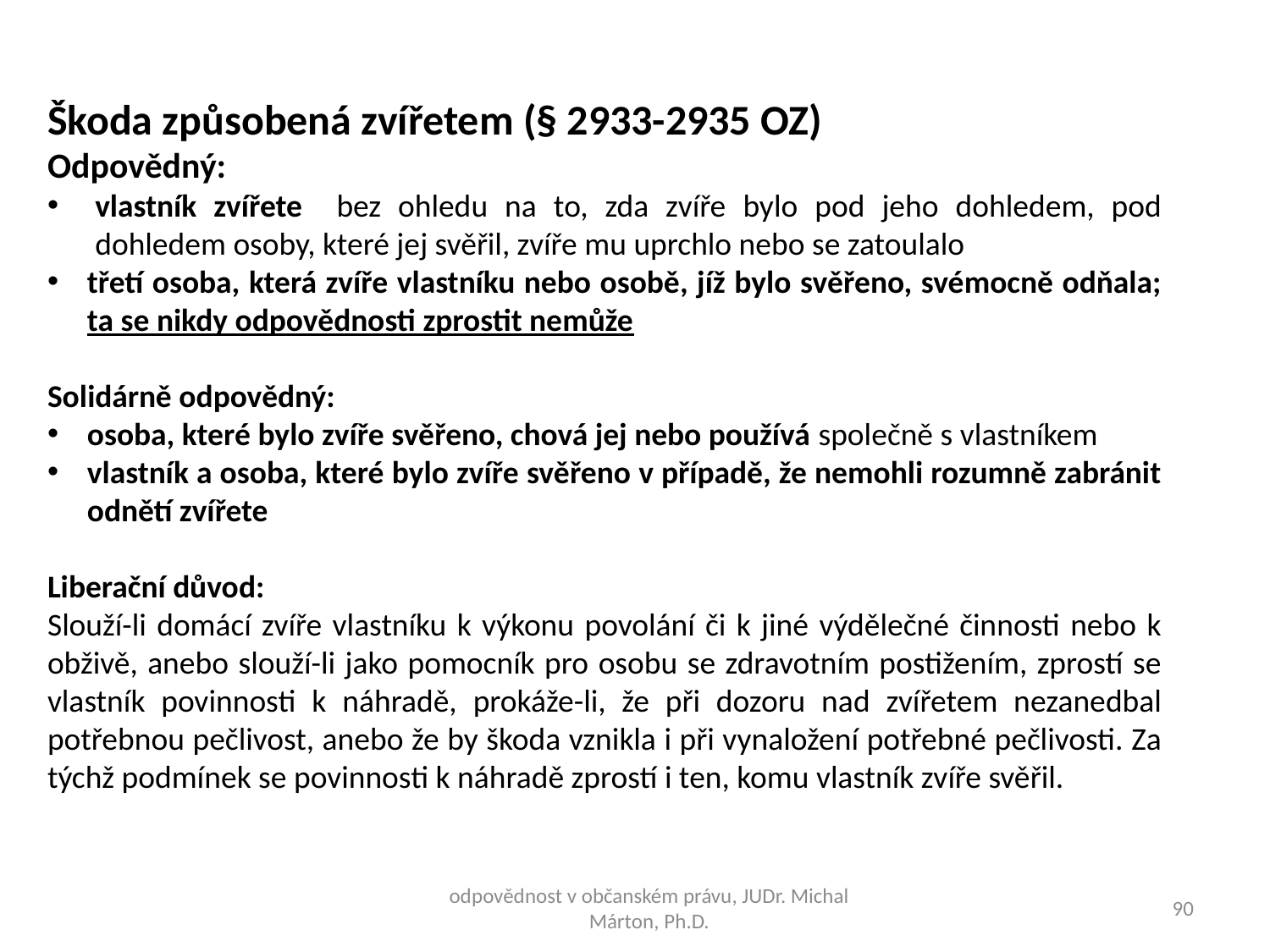

Škoda způsobená zvířetem (§ 2933-2935 OZ)
Odpovědný:
vlastník zvířete  bez ohledu na to, zda zvíře bylo pod jeho dohledem, pod dohledem osoby, které jej svěřil, zvíře mu uprchlo nebo se zatoulalo
třetí osoba, která zvíře vlastníku nebo osobě, jíž bylo svěřeno, svémocně odňala; ta se nikdy odpovědnosti zprostit nemůže

Solidárně odpovědný:
osoba, které bylo zvíře svěřeno, chová jej nebo používá společně s vlastníkem
vlastník a osoba, které bylo zvíře svěřeno v případě, že nemohli rozumně zabránit odnětí zvířete

Liberační důvod:
Slouží-li domácí zvíře vlastníku k výkonu povolání či k jiné výdělečné činnosti nebo k obživě, anebo slouží-li jako pomocník pro osobu se zdravotním postižením, zprostí se vlastník povinnosti k náhradě, prokáže-li, že při dozoru nad zvířetem nezanedbal potřebnou pečlivost, anebo že by škoda vznikla i při vynaložení potřebné pečlivosti. Za týchž podmínek se povinnosti k náhradě zprostí i ten, komu vlastník zvíře svěřil.
odpovědnost v občanském právu, JUDr. Michal Márton, Ph.D.
90